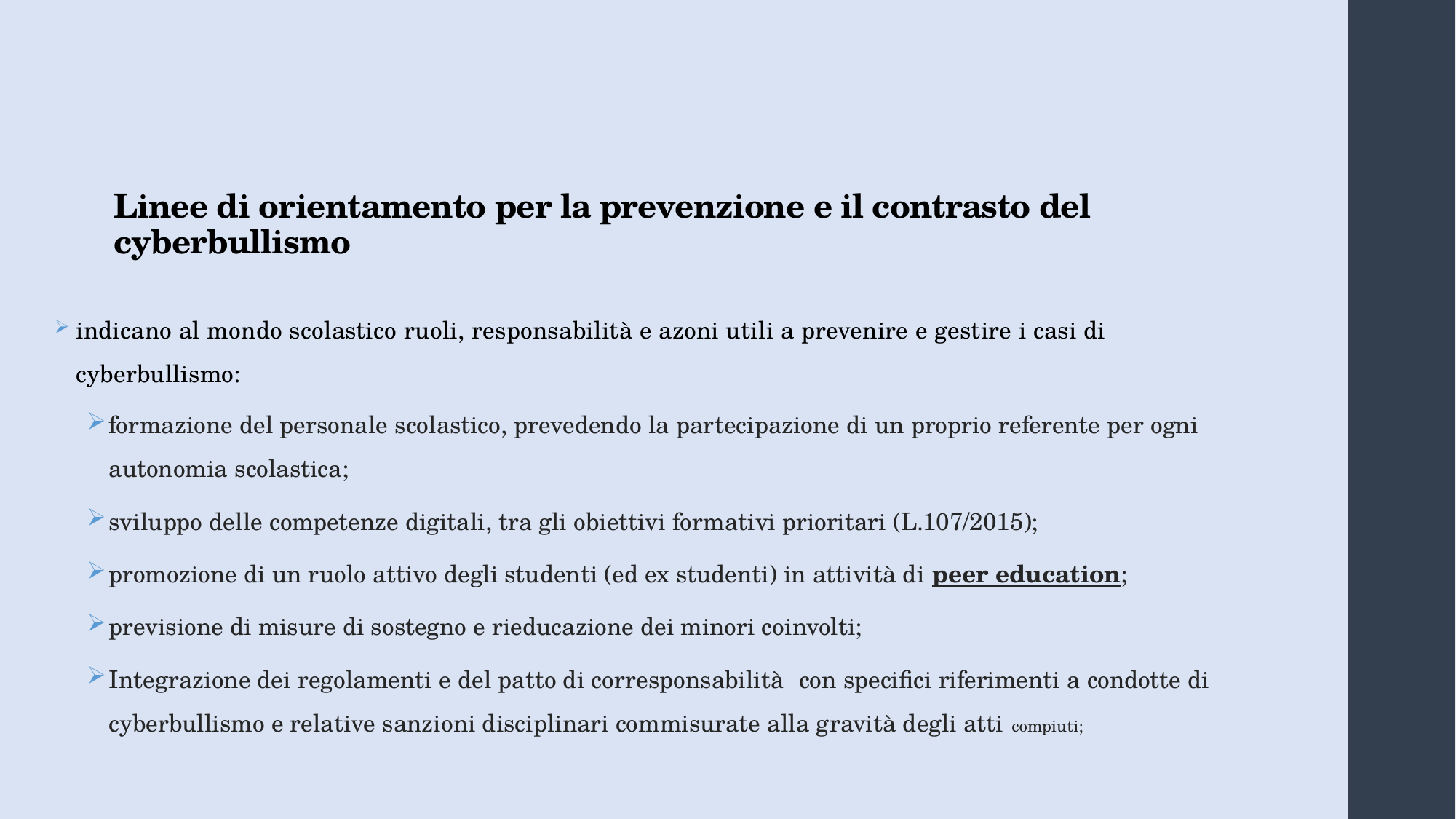

# Linee di orientamento per la prevenzione e il contrasto del cyberbullismo
indicano al mondo scolastico ruoli, responsabilità e azoni utili a prevenire e gestire i casi di cyberbullismo:
formazione del personale scolastico, prevedendo la partecipazione di un proprio referente per ogni autonomia scolastica;
sviluppo delle competenze digitali, tra gli obiettivi formativi prioritari (L.107/2015);
promozione di un ruolo attivo degli studenti (ed ex studenti) in attività di peer education;
previsione di misure di sostegno e rieducazione dei minori coinvolti;
Integrazione dei regolamenti e del patto di corresponsabilità  con specifici riferimenti a condotte di cyberbullismo e relative sanzioni disciplinari commisurate alla gravità degli atti compiuti;